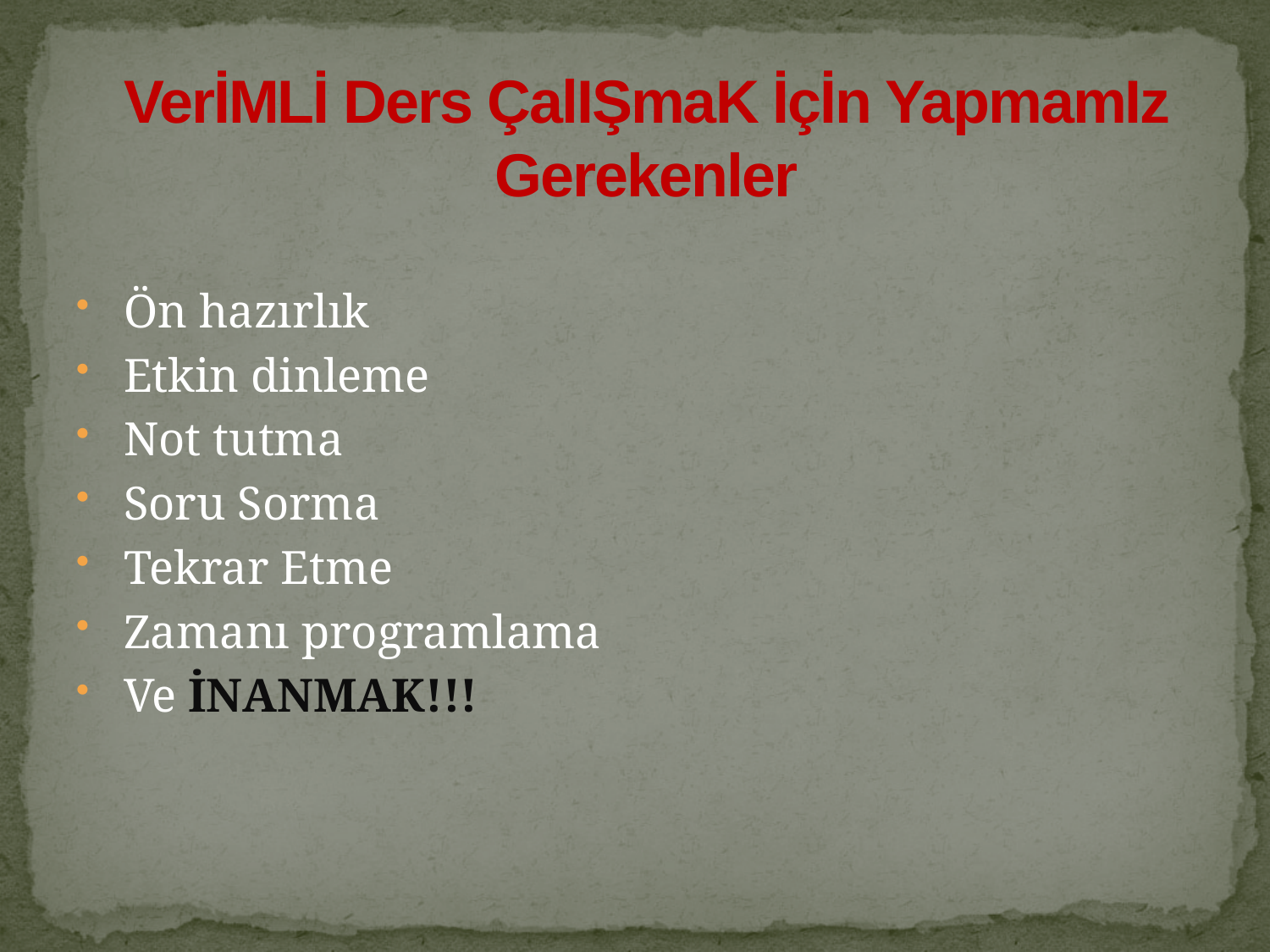

# VerİMLİ Ders ÇalIŞmaK İçİn YapmamIz Gerekenler

Ön hazırlık
Etkin dinleme
Not tutma
Soru Sorma
Tekrar Etme
Zamanı programlama
Ve İNANMAK!!!